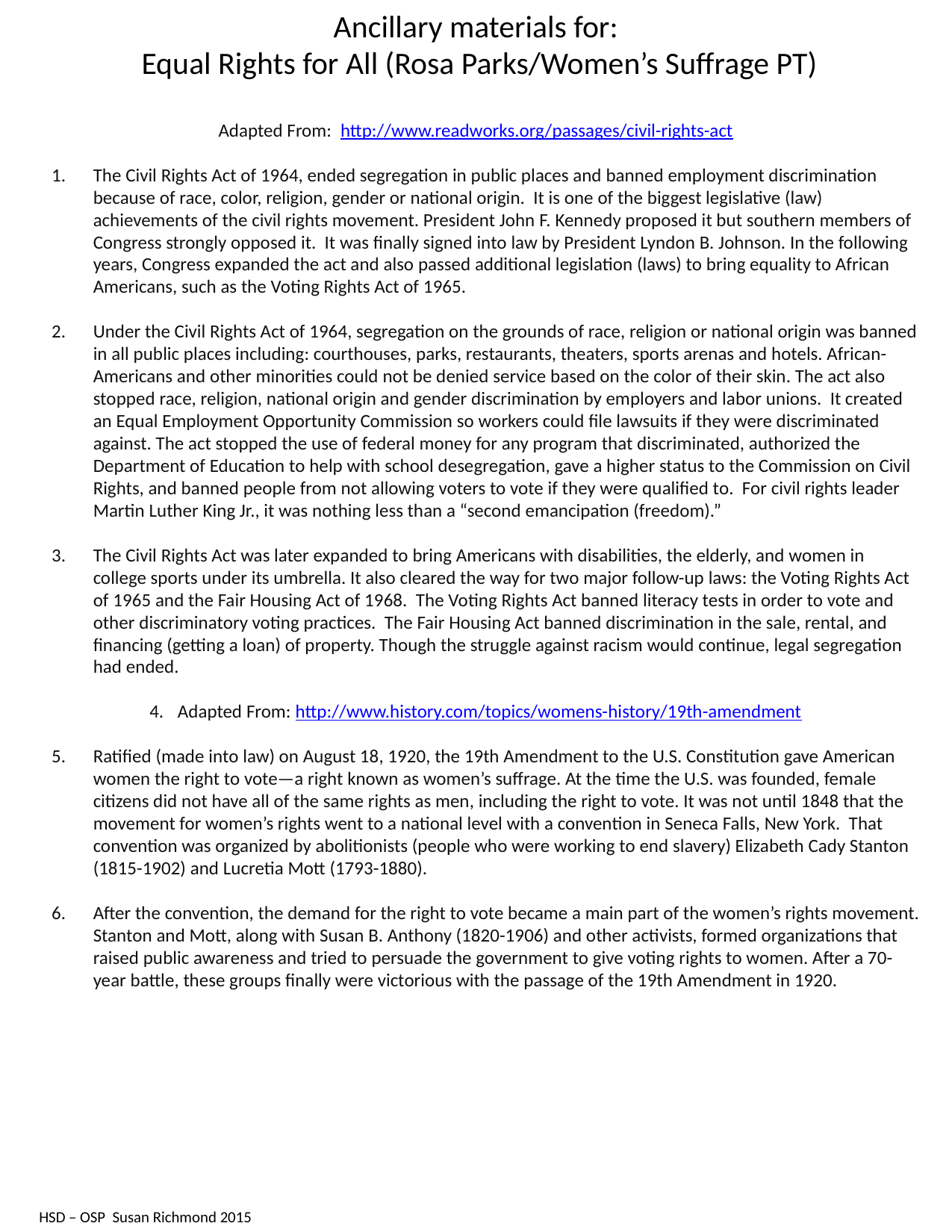

Ancillary materials for:
 Equal Rights for All (Rosa Parks/Women’s Suffrage PT)

Adapted From:  http://www.readworks.org/passages/civil-rights-act

The Civil Rights Act of 1964, ended segregation in public places and banned employment discrimination because of race, color, religion, gender or national origin.  It is one of the biggest legislative (law) achievements of the civil rights movement. President John F. Kennedy proposed it but southern members of Congress strongly opposed it.  It was finally signed into law by President Lyndon B. Johnson. In the following years, Congress expanded the act and also passed additional legislation (laws) to bring equality to African Americans, such as the Voting Rights Act of 1965.

Under the Civil Rights Act of 1964, segregation on the grounds of race, religion or national origin was banned in all public places including: courthouses, parks, restaurants, theaters, sports arenas and hotels. African-Americans and other minorities could not be denied service based on the color of their skin. The act also stopped race, religion, national origin and gender discrimination by employers and labor unions.  It created an Equal Employment Opportunity Commission so workers could file lawsuits if they were discriminated against. The act stopped the use of federal money for any program that discriminated, authorized the Department of Education to help with school desegregation, gave a higher status to the Commission on Civil Rights, and banned people from not allowing voters to vote if they were qualified to.  For civil rights leader Martin Luther King Jr., it was nothing less than a “second emancipation (freedom).”

The Civil Rights Act was later expanded to bring Americans with disabilities, the elderly, and women in college sports under its umbrella. It also cleared the way for two major follow-up laws: the Voting Rights Act of 1965 and the Fair Housing Act of 1968.  The Voting Rights Act banned literacy tests in order to vote and other discriminatory voting practices.  The Fair Housing Act banned discrimination in the sale, rental, and financing (getting a loan) of property. Though the struggle against racism would continue, legal segregation had ended.

Adapted From: http://www.history.com/topics/womens-history/19th-amendment

Ratified (made into law) on August 18, 1920, the 19th Amendment to the U.S. Constitution gave American women the right to vote—a right known as women’s suffrage. At the time the U.S. was founded, female citizens did not have all of the same rights as men, including the right to vote. It was not until 1848 that the movement for women’s rights went to a national level with a convention in Seneca Falls, New York.  That convention was organized by abolitionists (people who were working to end slavery) Elizabeth Cady Stanton (1815-1902) and Lucretia Mott (1793-1880).

After the convention, the demand for the right to vote became a main part of the women’s rights movement. Stanton and Mott, along with Susan B. Anthony (1820-1906) and other activists, formed organizations that raised public awareness and tried to persuade the government to give voting rights to women. After a 70-year battle, these groups finally were victorious with the passage of the 19th Amendment in 1920.